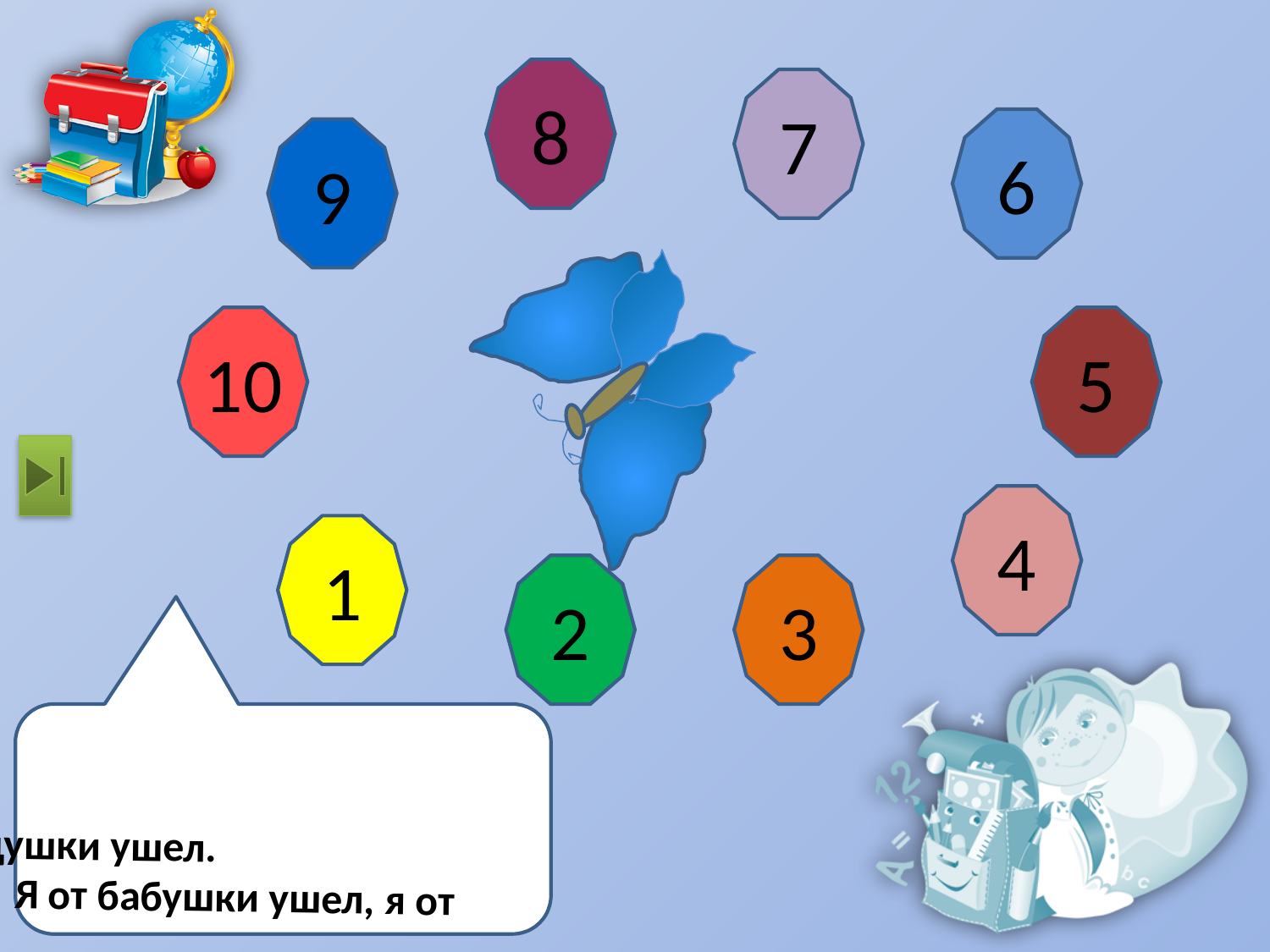

8
7
6
9

10
5

4
1
2
3
Я от бабушки ушел, я от дедушки ушел.